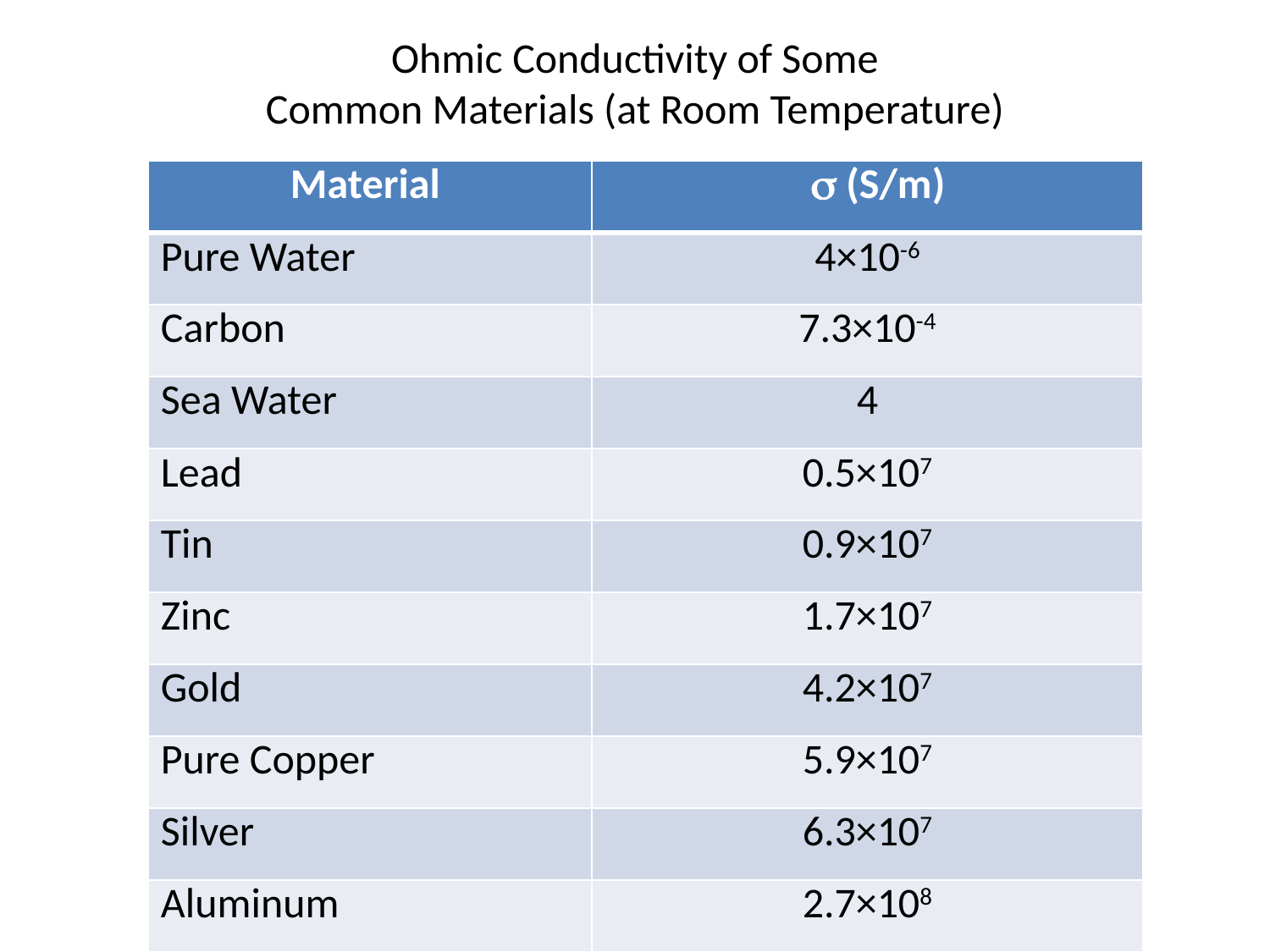

# Ohmic Conductivity of Some Common Materials (at Room Temperature)
| Material | σ (S/m) |
| --- | --- |
| Pure Water | 4×10-6 |
| Carbon | 7.3×10-4 |
| Sea Water | 4 |
| Lead | 0.5×107 |
| Tin | 0.9×107 |
| Zinc | 1.7×107 |
| Gold | 4.2×107 |
| Pure Copper | 5.9×107 |
| Silver | 6.3×107 |
| Aluminum | 2.7×108 |